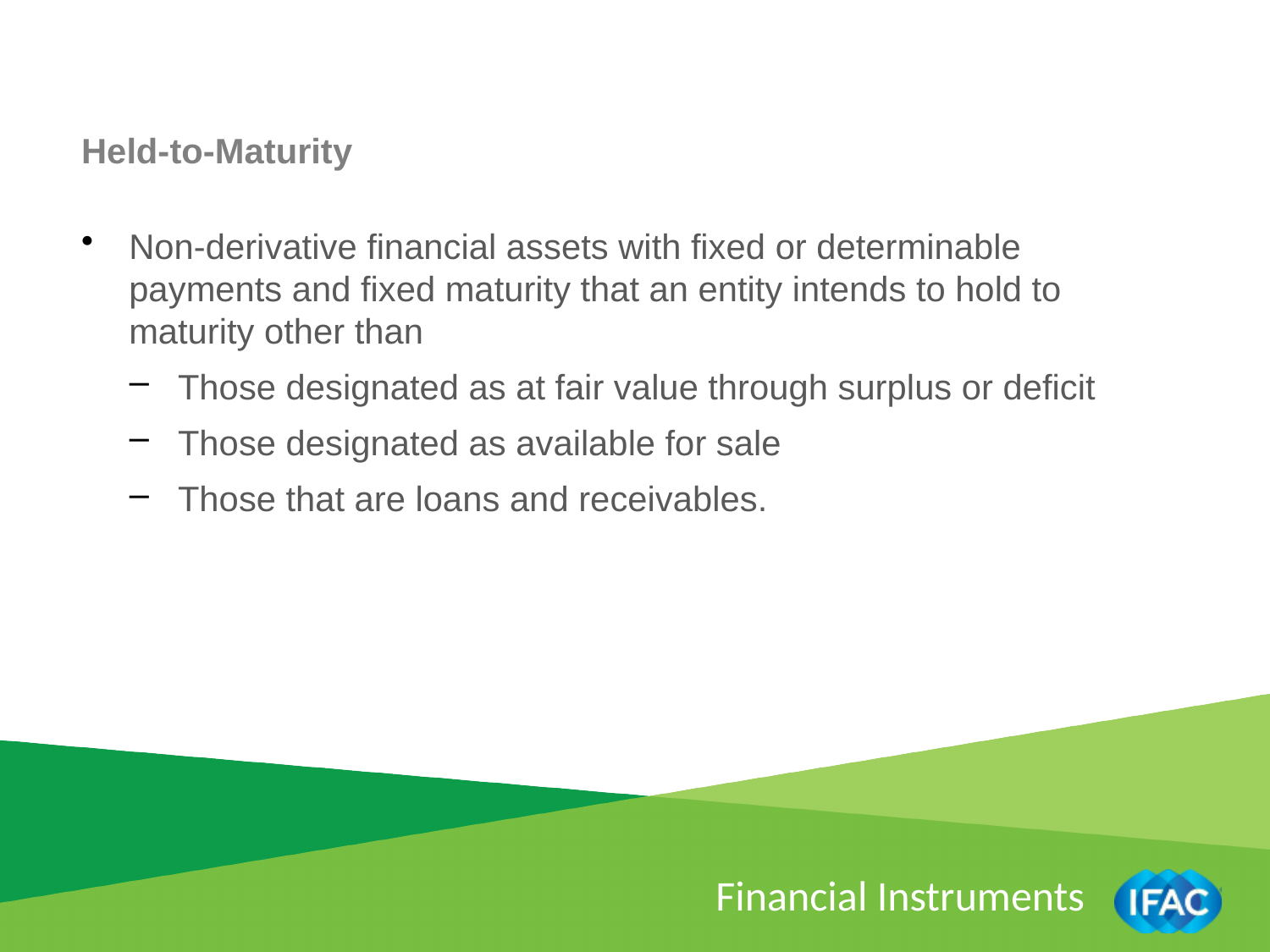

Held-to-Maturity

Non-derivative financial assets with fixed or determinable payments and fixed maturity that an entity intends to hold to maturity other than
Those designated as at fair value through surplus or deficit
Those designated as available for sale
Those that are loans and receivables.

Financial Instruments